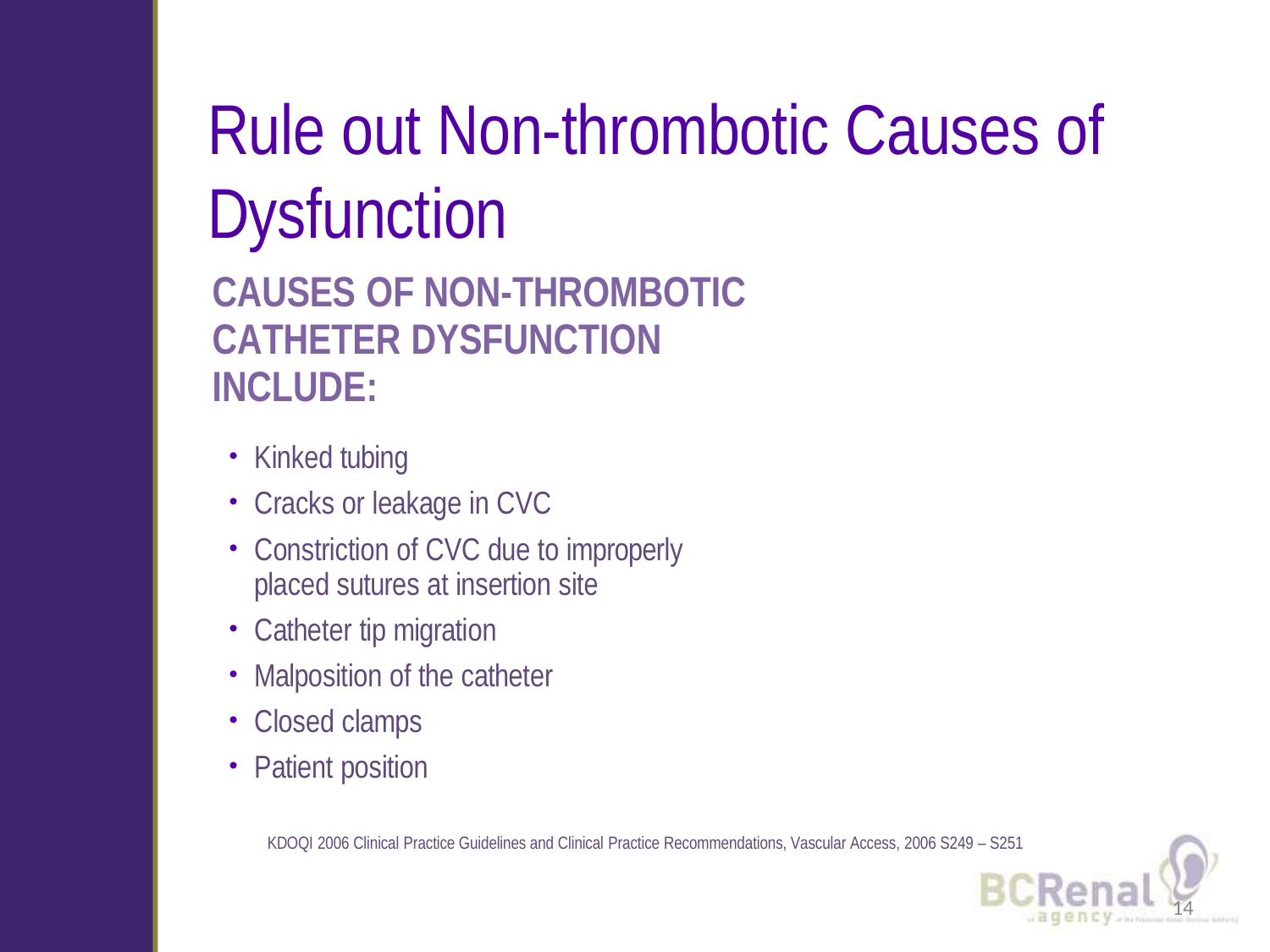

# Rule out Non-thrombotic Causes of
Dysfunction
CAUSES OF NON-THROMBOTIC
CATHETER DYSFUNCTION INCLUDE:

Kinked tubing
Cracks or leakage in CVC

Constriction of CVC due to improperly placed sutures at insertion site
Catheter tip migration
Malposition of the catheter
Closed clamps
Patient position
KDOQI 2006 Clinical Practice Guidelines and Clinical Practice Recommendations, Vascular Access, 2006 S249 – S251
14